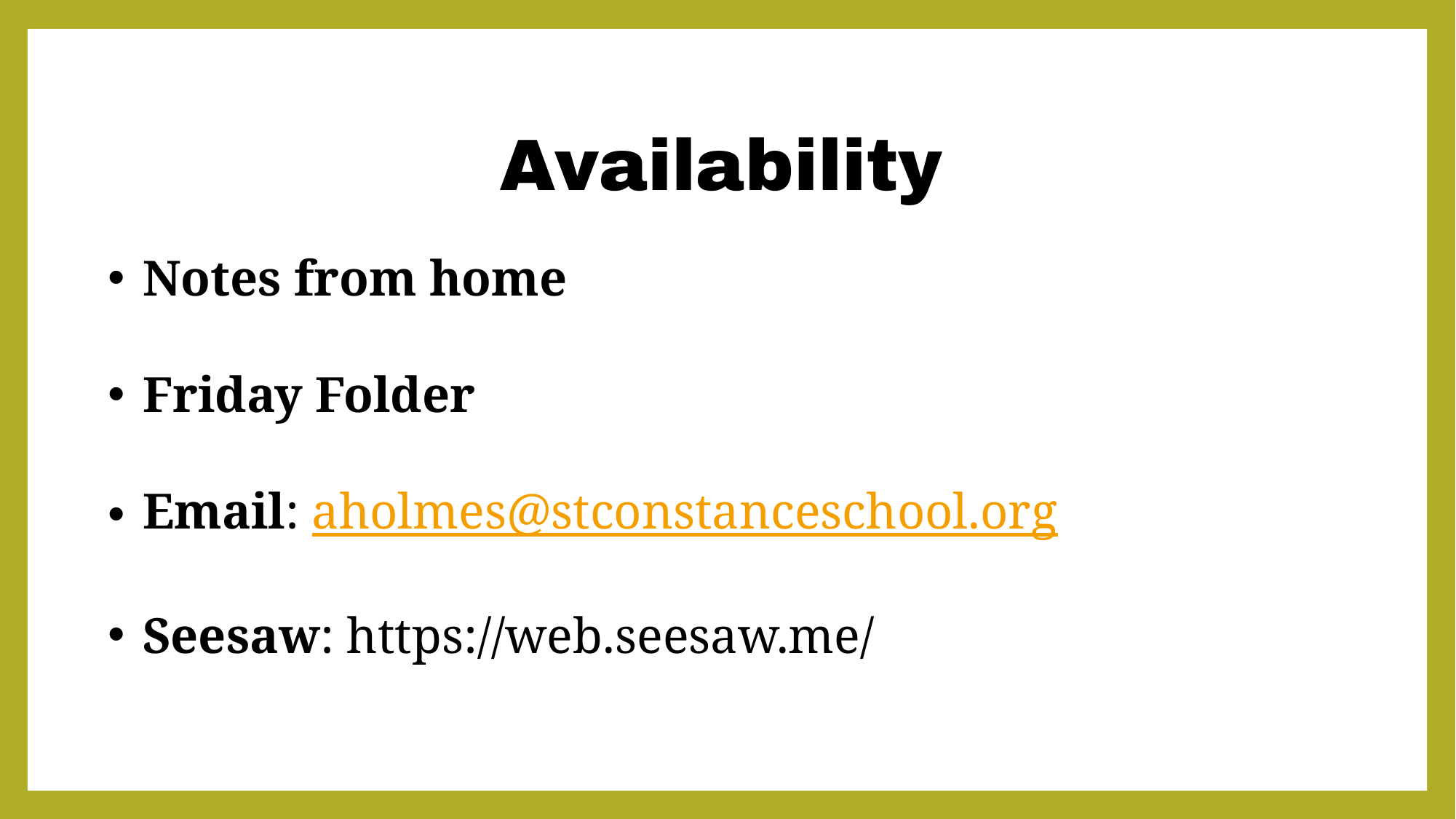

Availability
Notes from home

Friday Folder

Email: aholmes@stconstanceschool.org

Seesaw: https://web.seesaw.me/